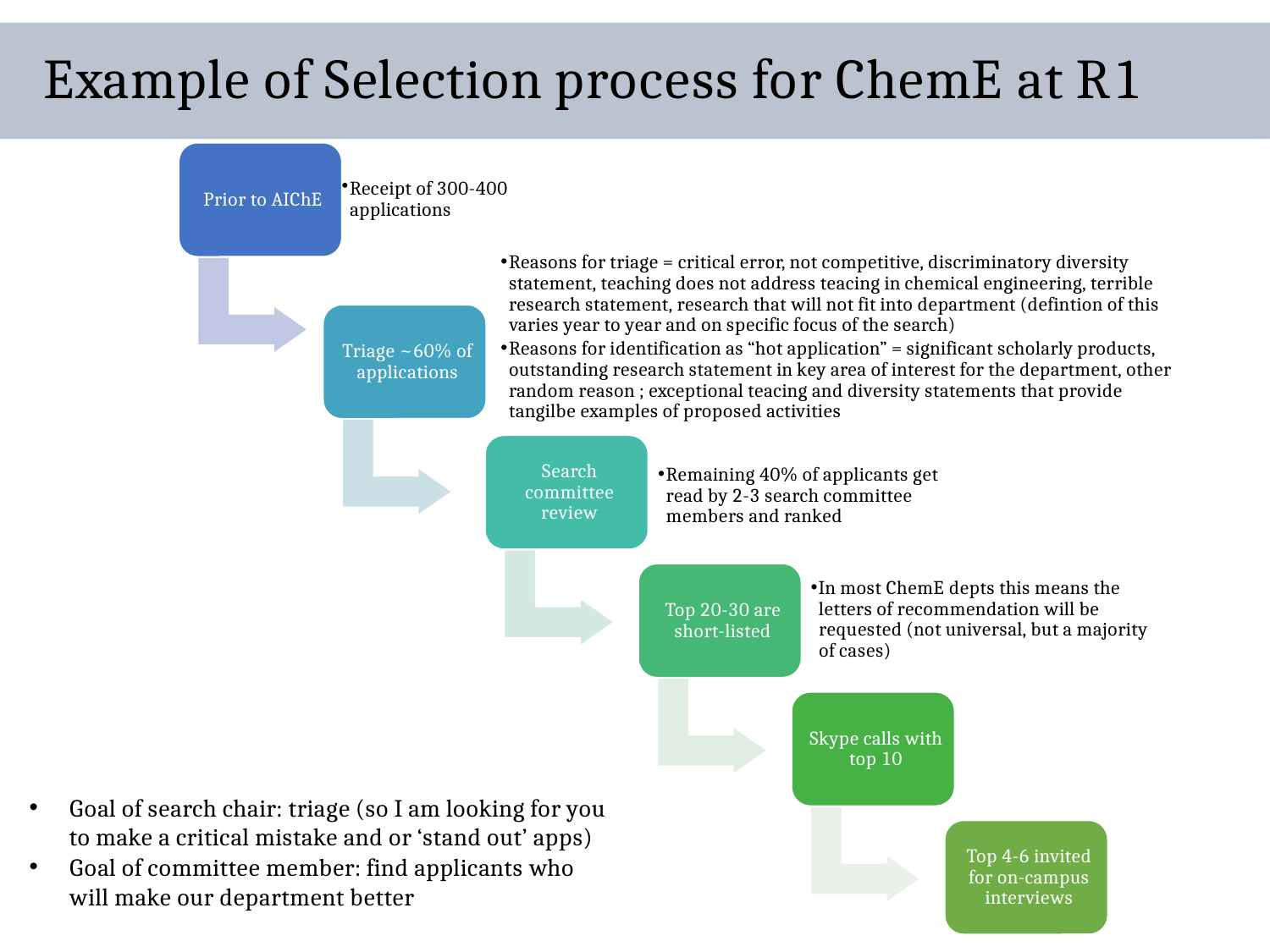

# Example of Selection process for ChemE at R1
Prior to AIChE
Receipt of 300-400 applications
Triage ~60% of applications
Reasons for triage = critical error, not competitive, discriminatory diversity statement, teaching does not address teacing in chemical engineering, terrible research statement, research that will not fit into department (defintion of this varies year to year and on specific focus of the search)
Reasons for identification as “hot application” = significant scholarly products, outstanding research statement in key area of interest for the department, other random reason ; exceptional teacing and diversity statements that provide tangilbe examples of proposed activities
Search committee review
Remaining 40% of applicants get read by 2-3 search committee members and ranked
Top 20-30 are short-listed
In most ChemE depts this means the letters of recommendation will be requested (not universal, but a majority of cases)
Skype calls with top 10
Top 4-6 invited for on-campus interviews
Goal of search chair: triage (so I am looking for you to make a critical mistake and or ‘stand out’ apps)
Goal of committee member: find applicants who will make our department better